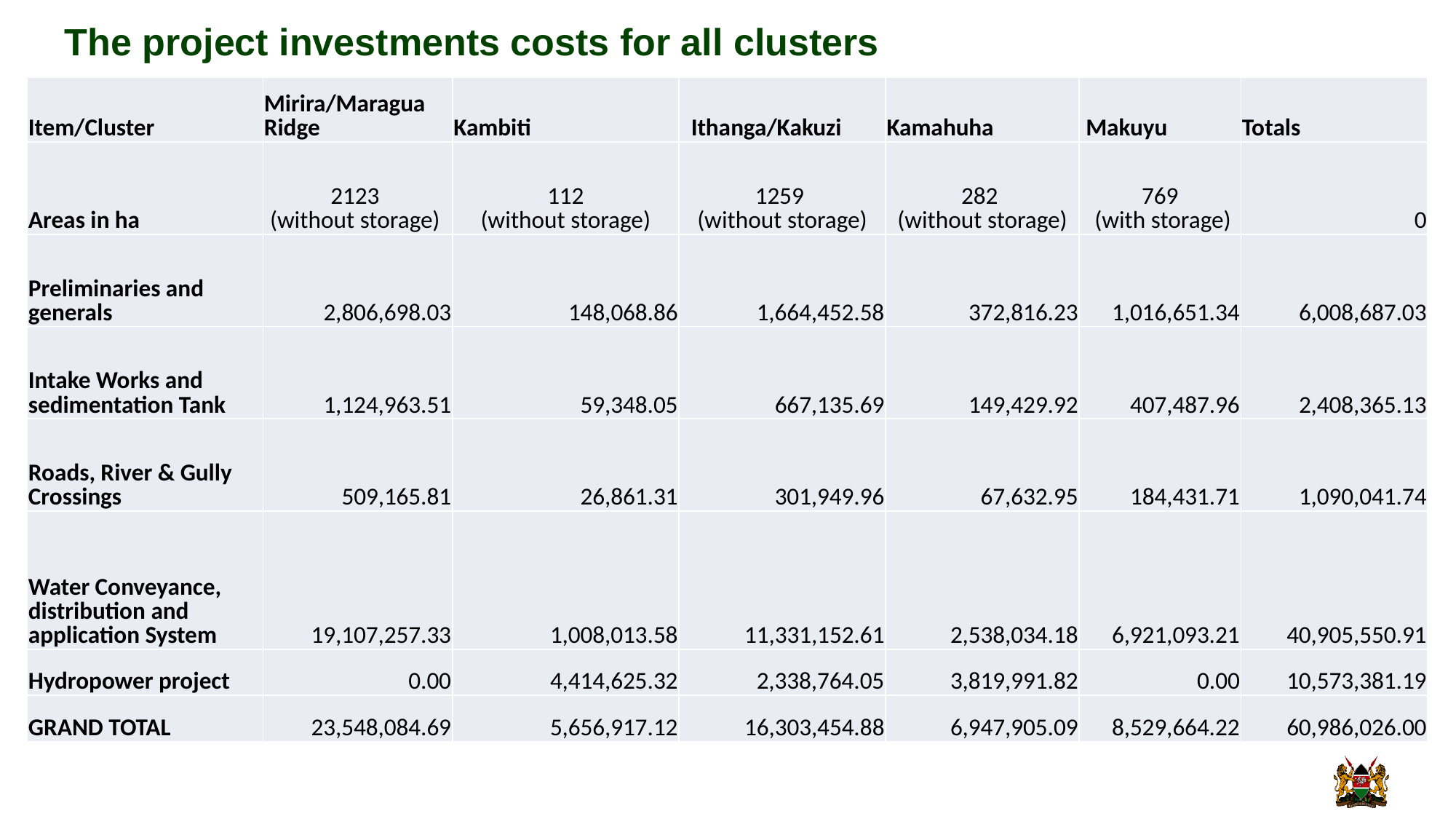

# The project investments costs for all clusters
| Item/Cluster | Mirira/Maragua Ridge | Kambiti | Ithanga/Kakuzi | Kamahuha | Makuyu | Totals |
| --- | --- | --- | --- | --- | --- | --- |
| Areas in ha | 2123 (without storage) | 112 (without storage) | 1259 (without storage) | 282 (without storage) | 769 (with storage) | 0 |
| Preliminaries and generals | 2,806,698.03 | 148,068.86 | 1,664,452.58 | 372,816.23 | 1,016,651.34 | 6,008,687.03 |
| Intake Works and sedimentation Tank | 1,124,963.51 | 59,348.05 | 667,135.69 | 149,429.92 | 407,487.96 | 2,408,365.13 |
| Roads, River & Gully Crossings | 509,165.81 | 26,861.31 | 301,949.96 | 67,632.95 | 184,431.71 | 1,090,041.74 |
| Water Conveyance, distribution and application System | 19,107,257.33 | 1,008,013.58 | 11,331,152.61 | 2,538,034.18 | 6,921,093.21 | 40,905,550.91 |
| Hydropower project | 0.00 | 4,414,625.32 | 2,338,764.05 | 3,819,991.82 | 0.00 | 10,573,381.19 |
| GRAND TOTAL | 23,548,084.69 | 5,656,917.12 | 16,303,454.88 | 6,947,905.09 | 8,529,664.22 | 60,986,026.00 |